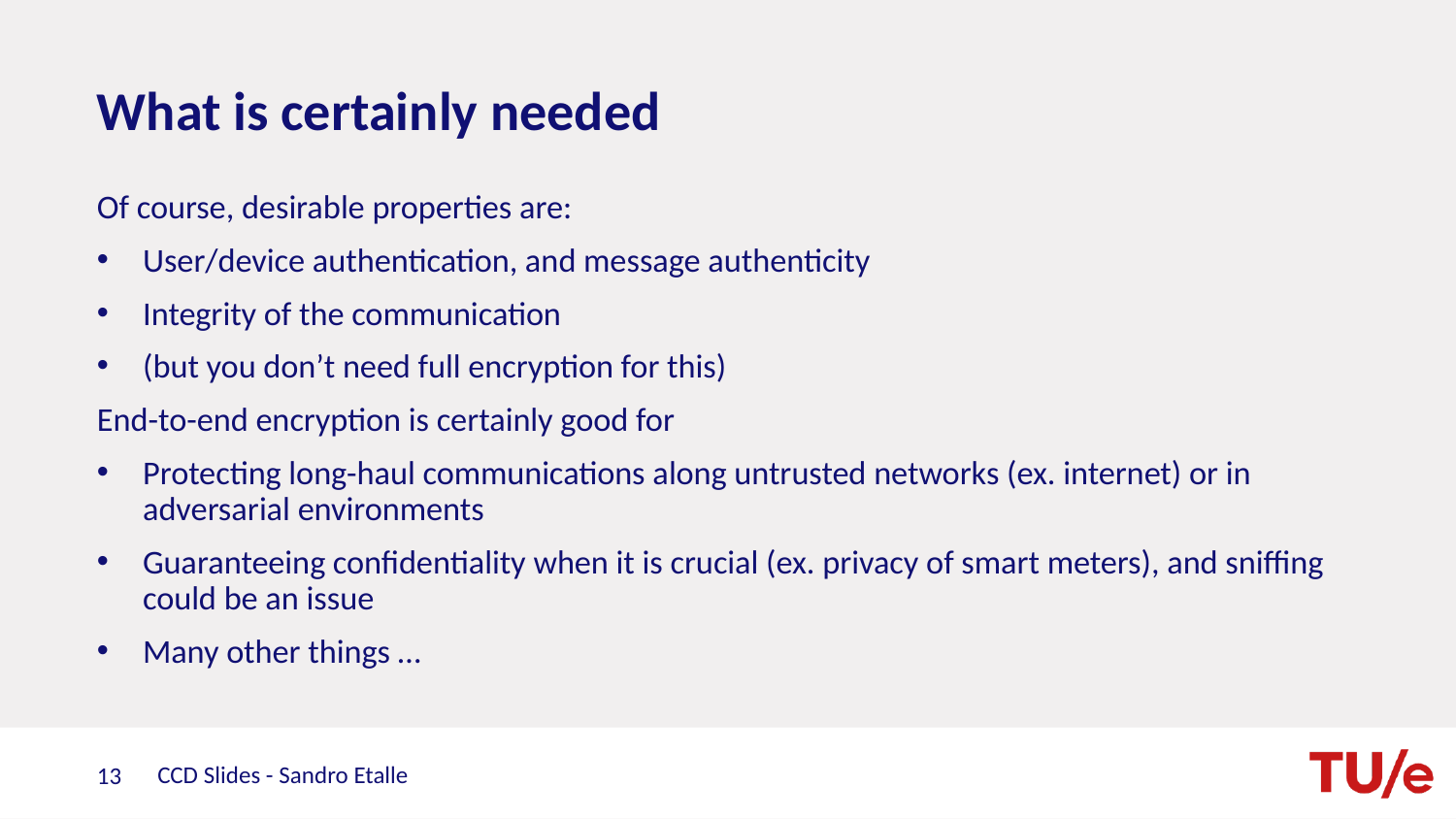

# What is certainly needed
Of course, desirable properties are:
User/device authentication, and message authenticity
Integrity of the communication
(but you don’t need full encryption for this)
End-to-end encryption is certainly good for
Protecting long-haul communications along untrusted networks (ex. internet) or in adversarial environments
Guaranteeing confidentiality when it is crucial (ex. privacy of smart meters), and sniffing could be an issue
Many other things …

CCD Slides - Sandro Etalle
13